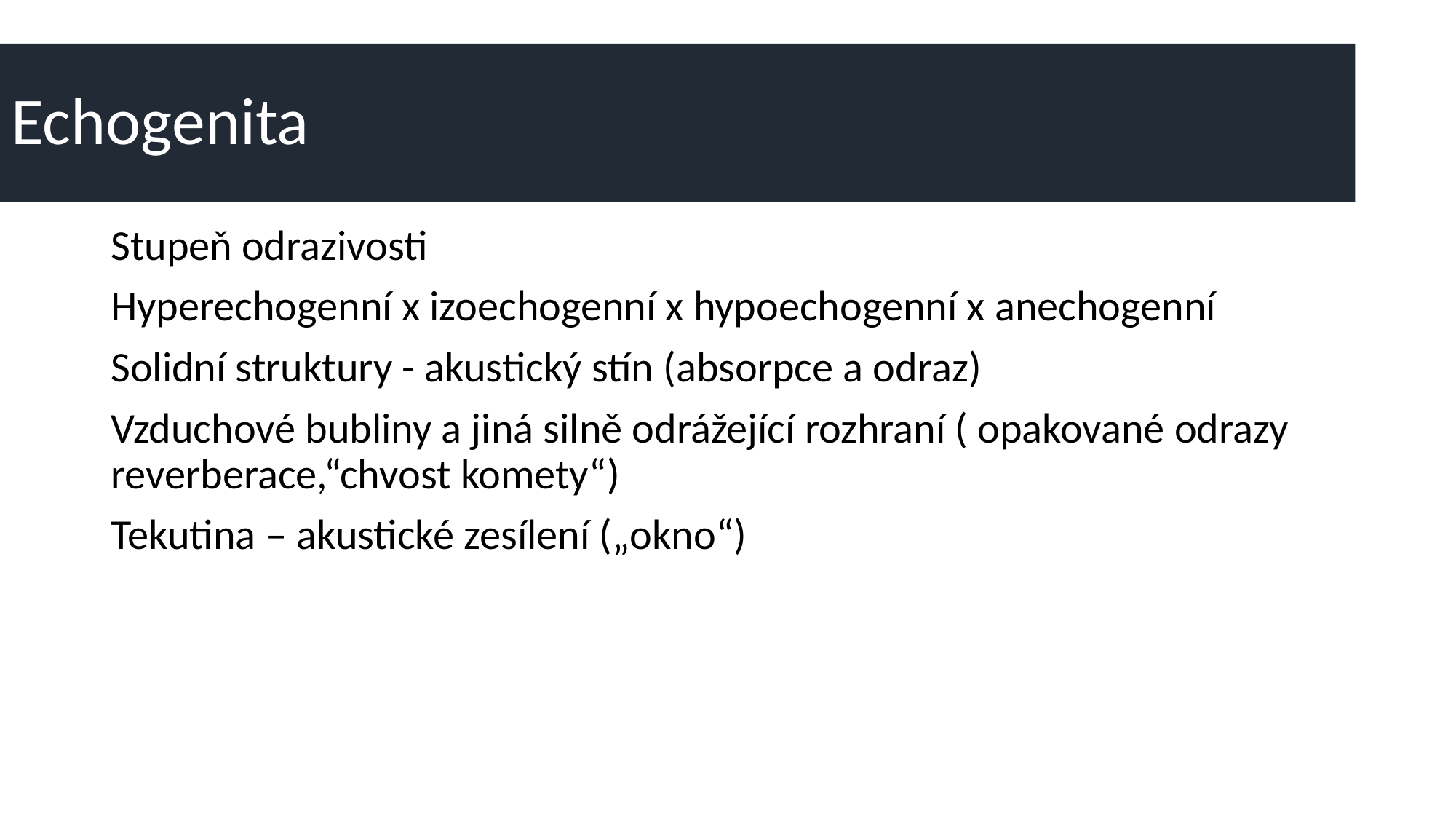

Echogenita
#
Stupeň odrazivosti
Hyperechogenní x izoechogenní x hypoechogenní x anechogenní
Solidní struktury - akustický stín (absorpce a odraz)
Vzduchové bubliny a jiná silně odrážející rozhraní ( opakované odrazy reverberace,“chvost komety“)
Tekutina – akustické zesílení („okno“)